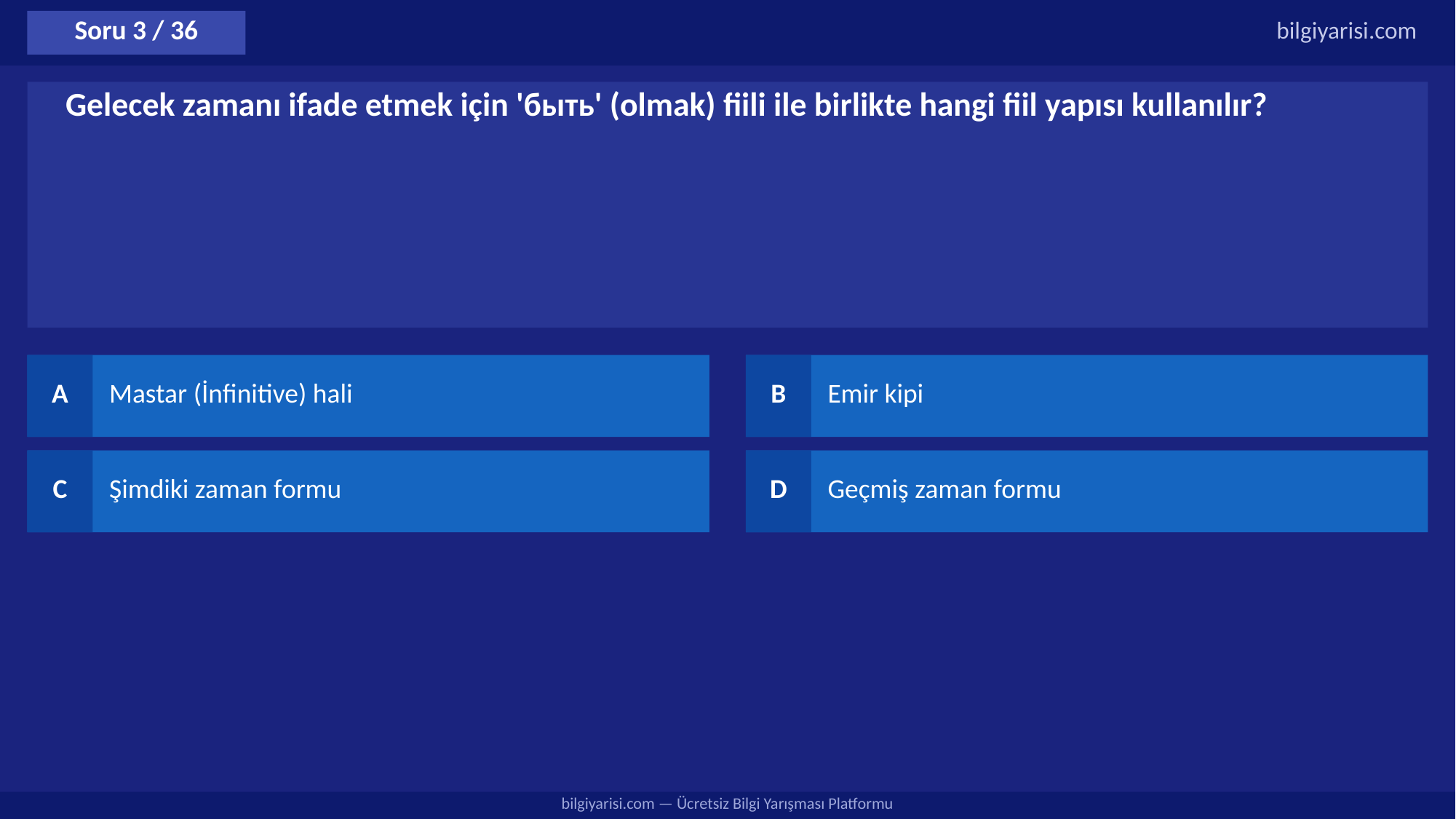

Soru 3 / 36
bilgiyarisi.com

Gelecek zamanı ifade etmek için 'быть' (olmak) fiili ile birlikte hangi fiil yapısı kullanılır?

A
Mastar (İnfinitive) hali

B
Emir kipi

C
Şimdiki zaman formu

D
Geçmiş zaman formu
bilgiyarisi.com — Ücretsiz Bilgi Yarışması Platformu